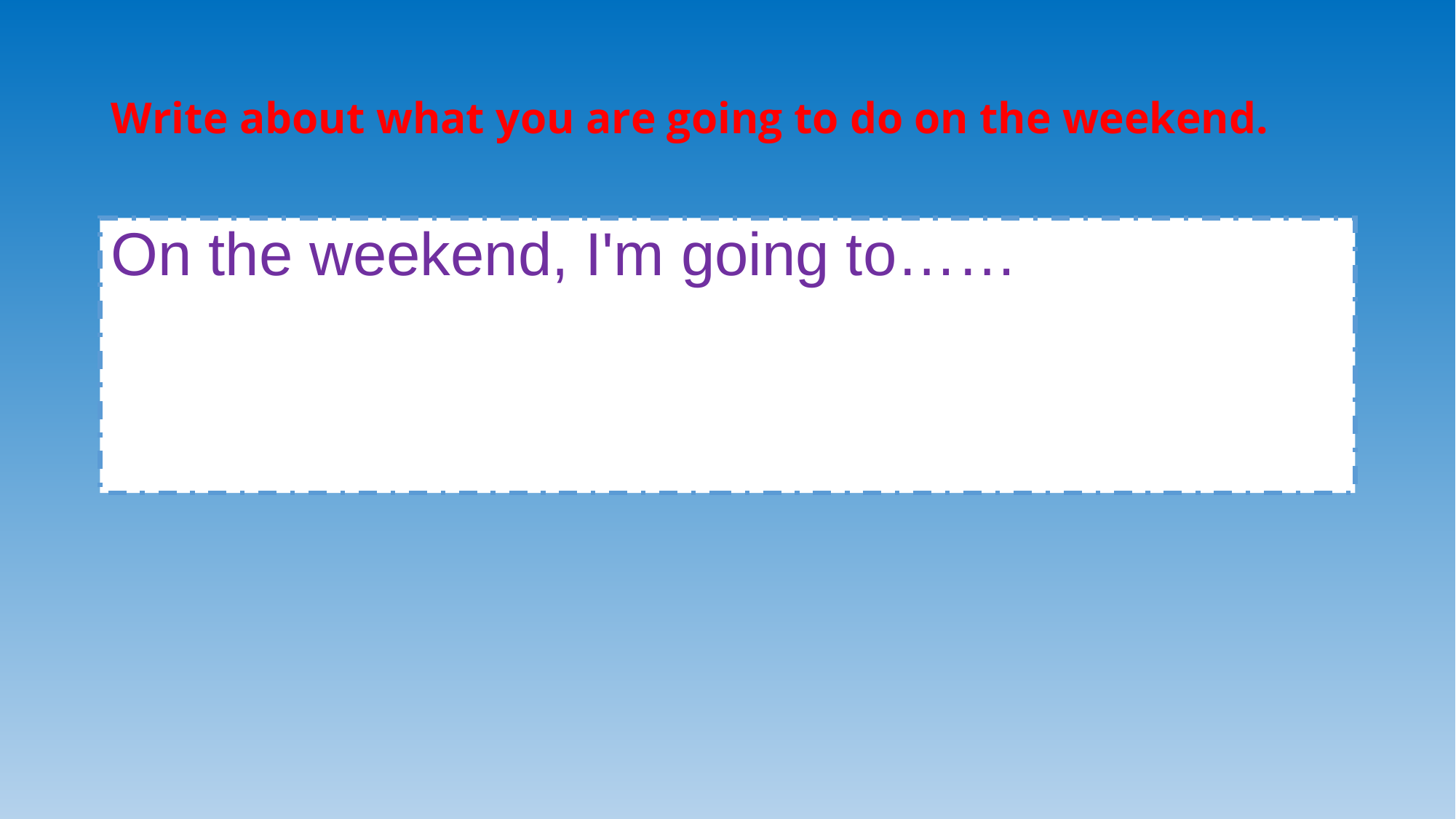

# Write about what you are going to do on the weekend.
On the weekend, I'm going to……